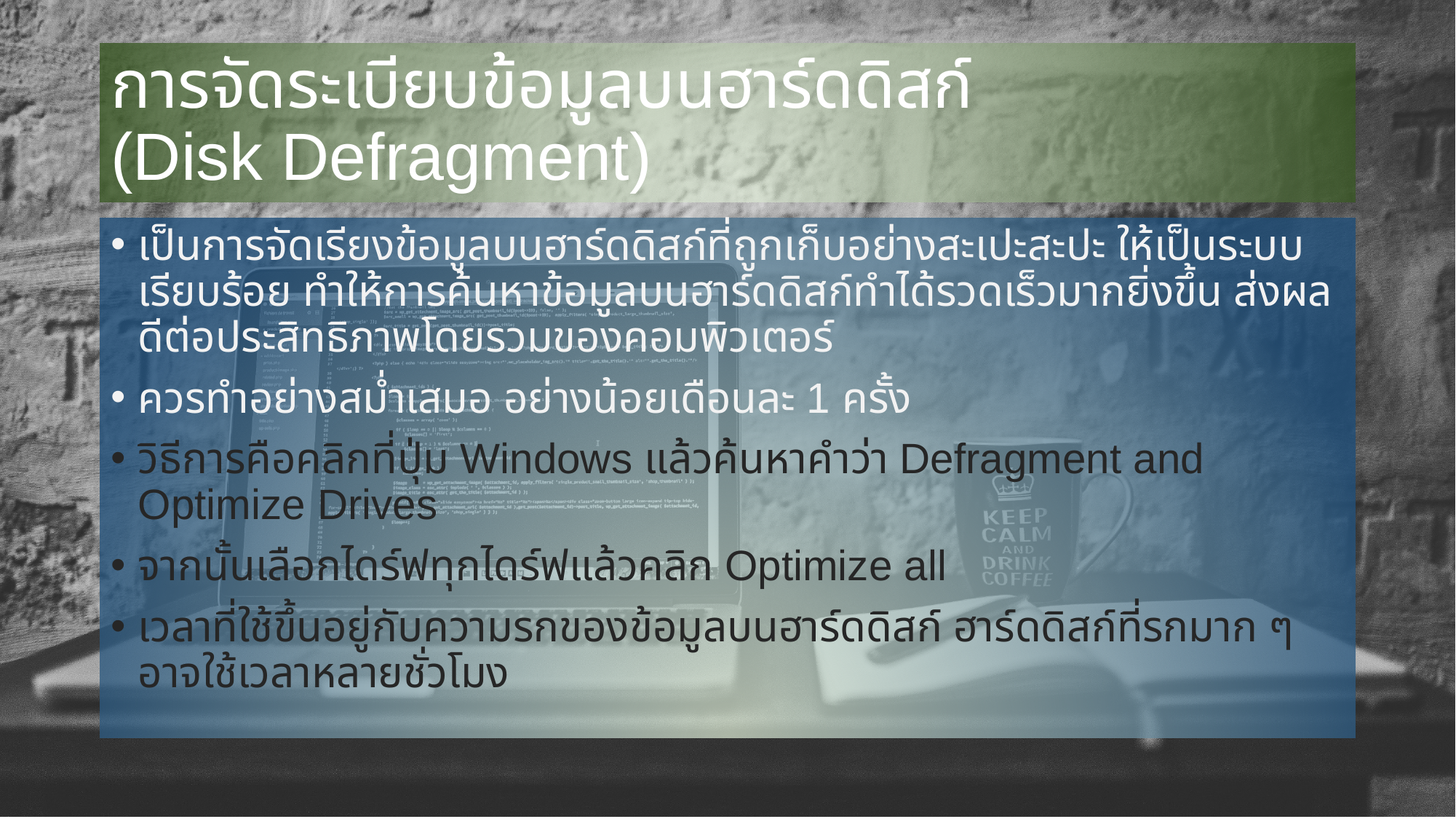

# การจัดระเบียบข้อมูลบนฮาร์ดดิสก์ (Disk Defragment)
เป็นการจัดเรียงข้อมูลบนฮาร์ดดิสก์ที่ถูกเก็บอย่างสะเปะสะปะ ให้เป็นระบบเรียบร้อย ทำให้การค้นหาข้อมูลบนฮาร์ดดิสก์ทำได้รวดเร็วมากยิ่งขึ้น ส่งผลดีต่อประสิทธิภาพโดยรวมของคอมพิวเตอร์
ควรทำอย่างสม่ำเสมอ อย่างน้อยเดือนละ 1 ครั้ง
วิธีการคือคลิกที่ปุ่ม Windows แล้วค้นหาคำว่า Defragment and Optimize Drives
จากนั้นเลือกไดร์ฟทุกไดร์ฟแล้วคลิก Optimize all
เวลาที่ใช้ขึ้นอยู่กับความรกของข้อมูลบนฮาร์ดดิสก์ ฮาร์ดดิสก์ที่รกมาก ๆ อาจใช้เวลาหลายชั่วโมง